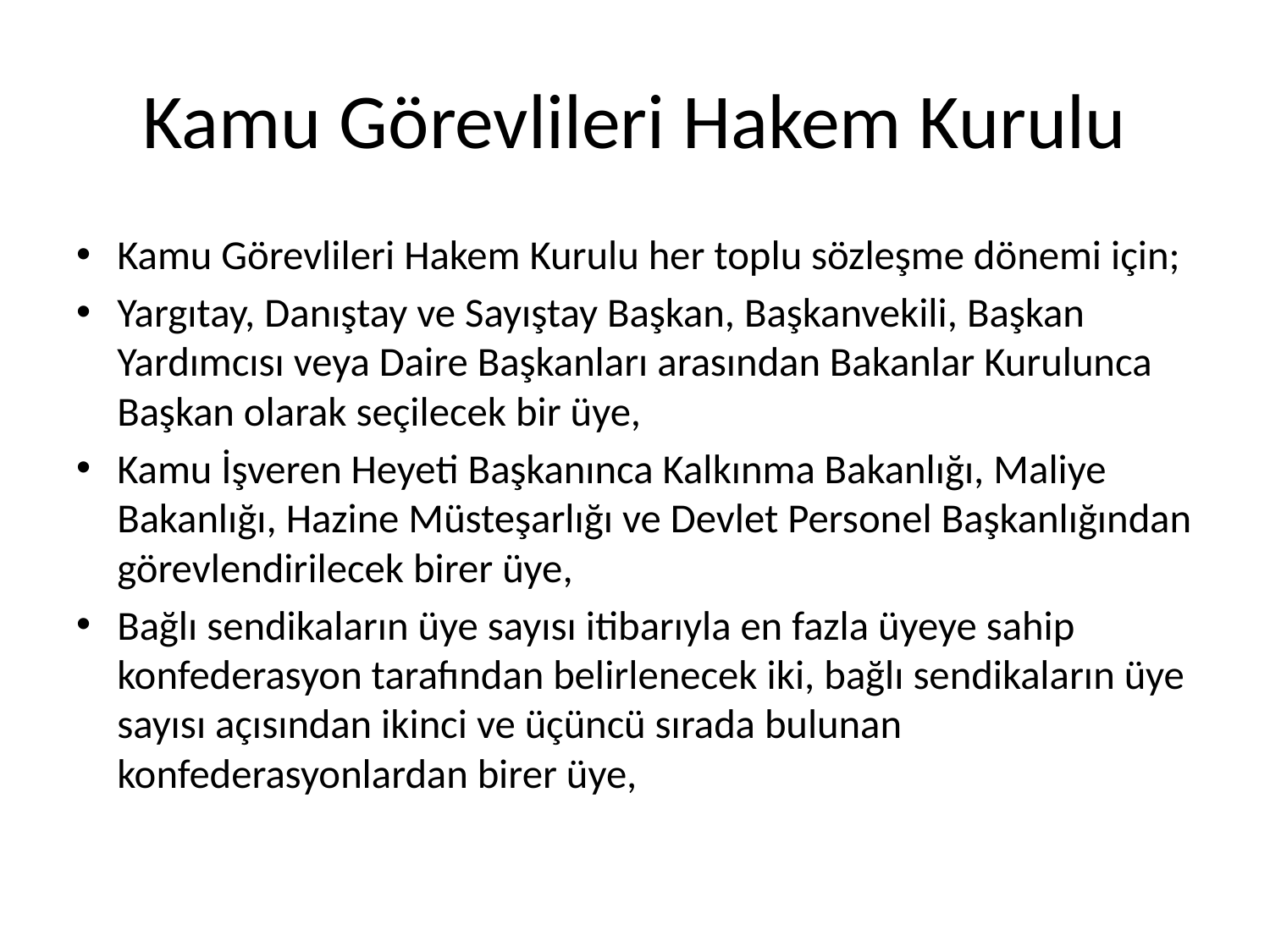

# Kamu Görevlileri Hakem Kurulu
Kamu Görevlileri Hakem Kurulu her toplu sözleşme dönemi için;
Yargıtay, Danıştay ve Sayıştay Başkan, Başkanvekili, Başkan Yardımcısı veya Daire Başkanları arasından Bakanlar Kurulunca Başkan olarak seçilecek bir üye,
Kamu İşveren Heyeti Başkanınca Kalkınma Bakanlığı, Maliye Bakanlığı, Hazine Müsteşarlığı ve Devlet Personel Başkanlığından görevlendirilecek birer üye,
Bağlı sendikaların üye sayısı itibarıyla en fazla üyeye sahip konfederasyon tarafından belirlenecek iki, bağlı sendikaların üye sayısı açısından ikinci ve üçüncü sırada bulunan konfederasyonlardan birer üye,